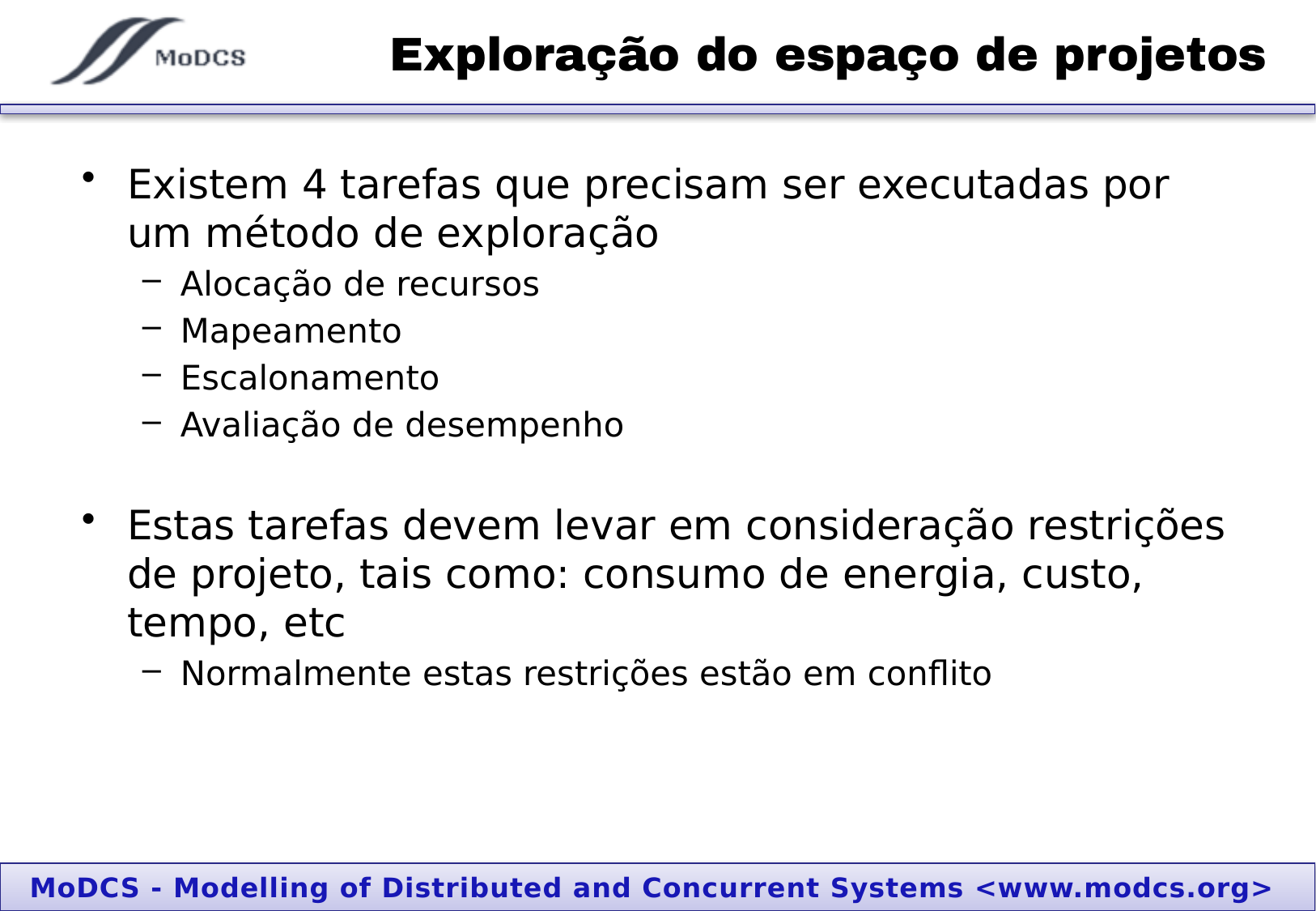

# Exploração do espaço de projetos
Existem 4 tarefas que precisam ser executadas por um método de exploração
Alocação de recursos
Mapeamento
Escalonamento
Avaliação de desempenho

Estas tarefas devem levar em consideração restrições de projeto, tais como: consumo de energia, custo, tempo, etc
Normalmente estas restrições estão em conflito